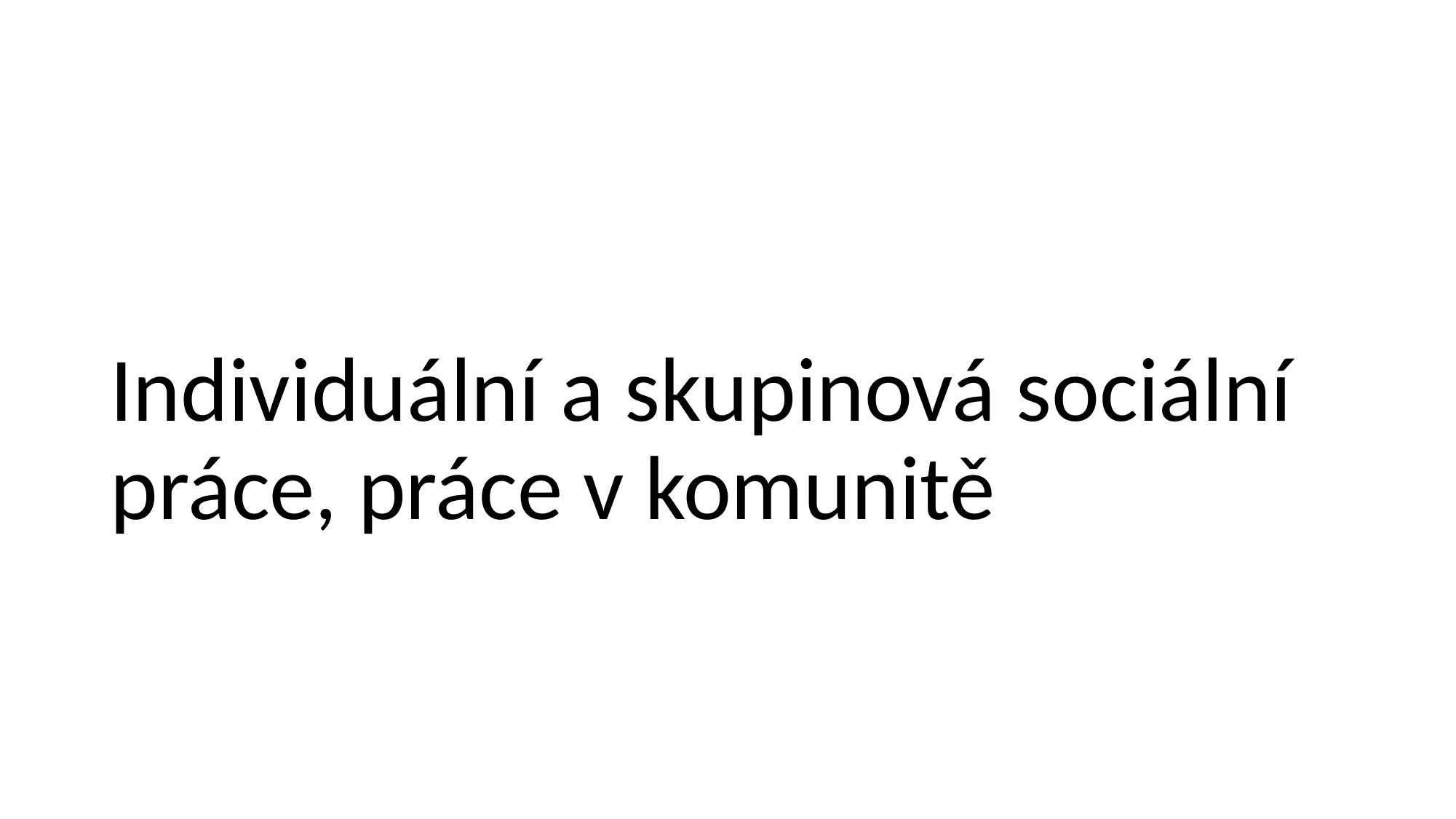

# Individuální a skupinová sociální práce, práce v komunitě